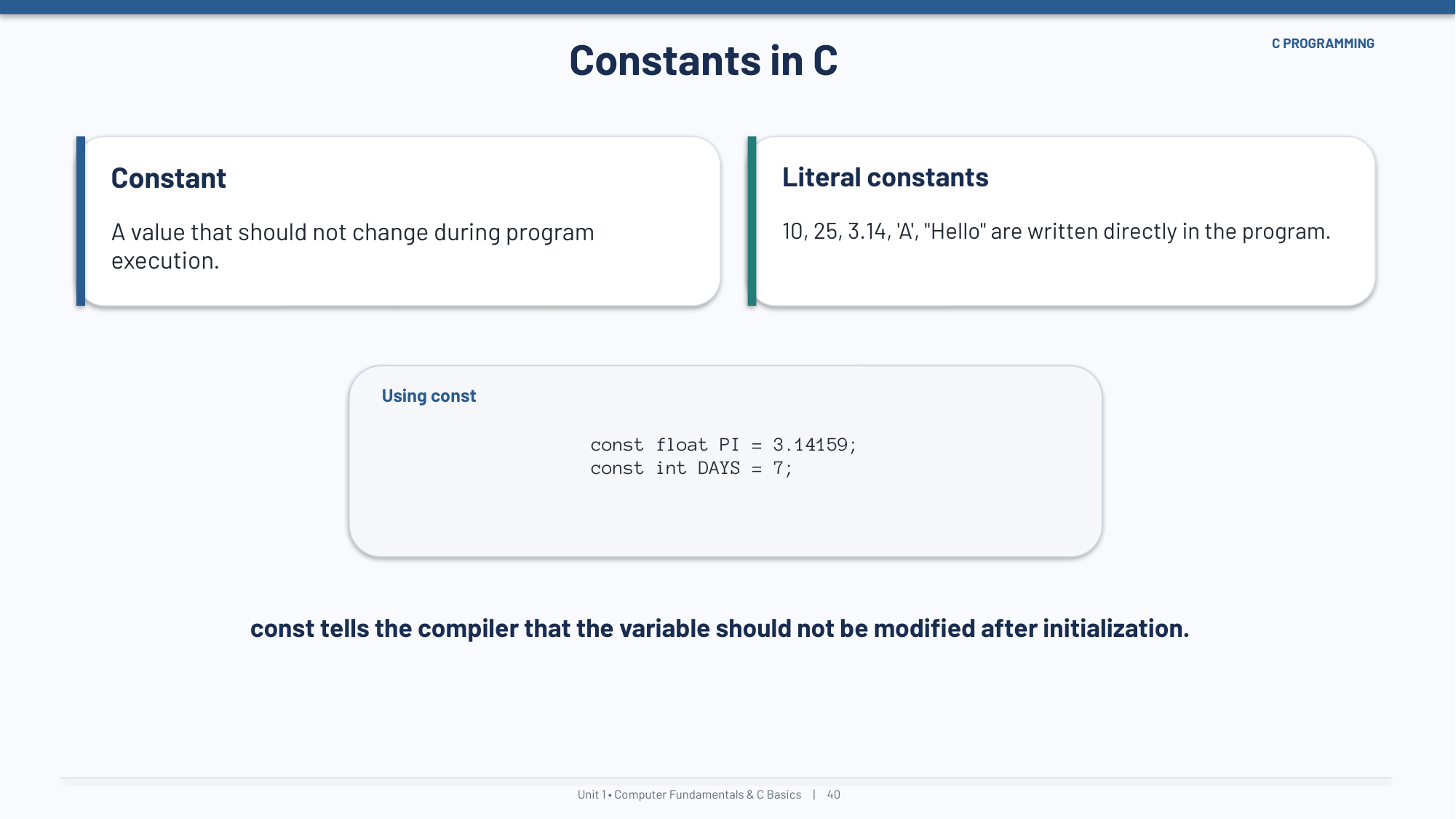

Constants in C
C PROGRAMMING

Constant
Literal constants
A value that should not change during program execution.
10, 25, 3.14, 'A', "Hello" are written directly in the program.

Using const
const float PI = 3.14159;
const int DAYS = 7;
const tells the compiler that the variable should not be modified after initialization.

Unit 1 • Computer Fundamentals & C Basics     |     40